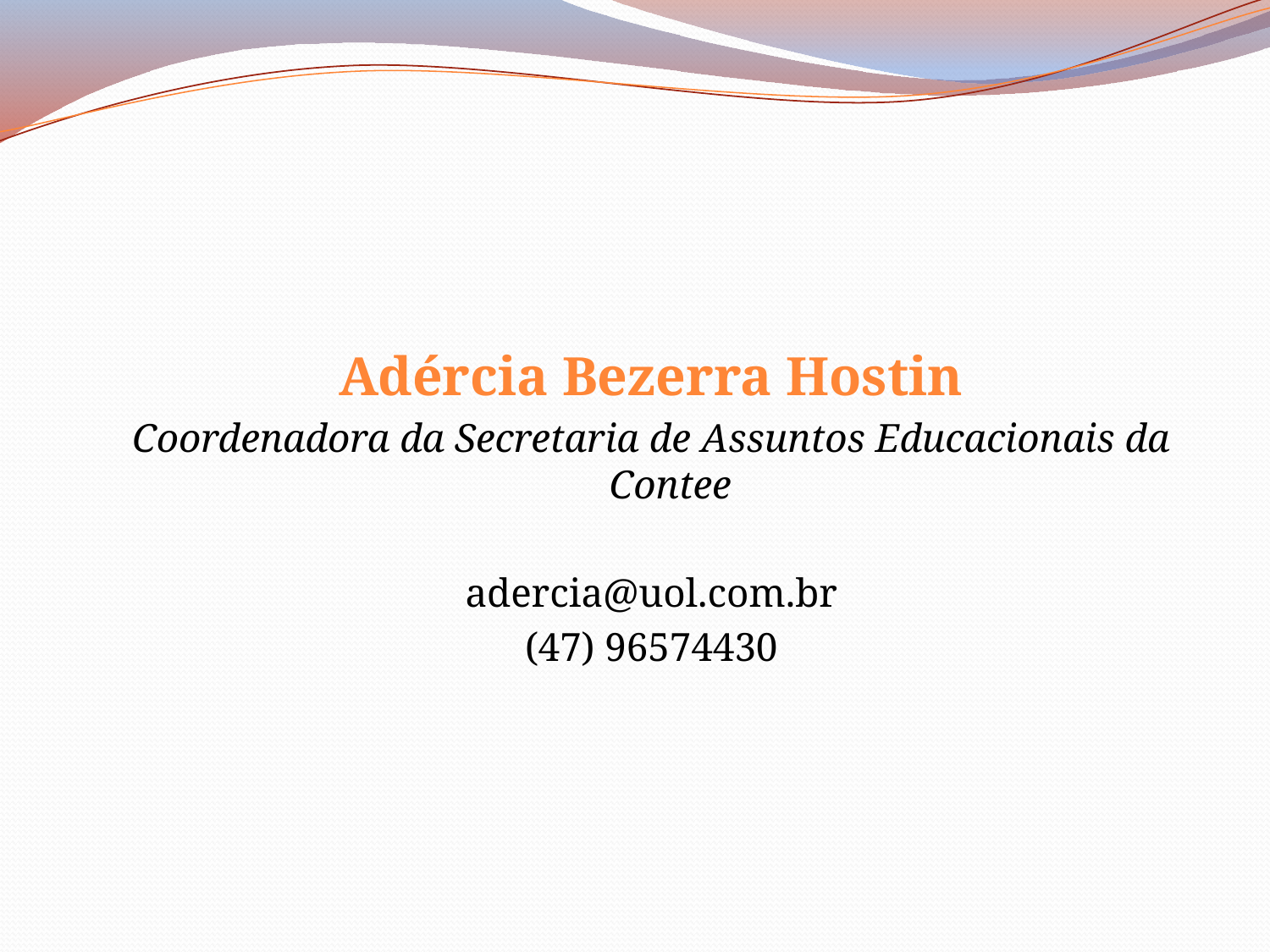

Adércia Bezerra Hostin
Coordenadora da Secretaria de Assuntos Educacionais da Contee

adercia@uol.com.br
(47) 96574430